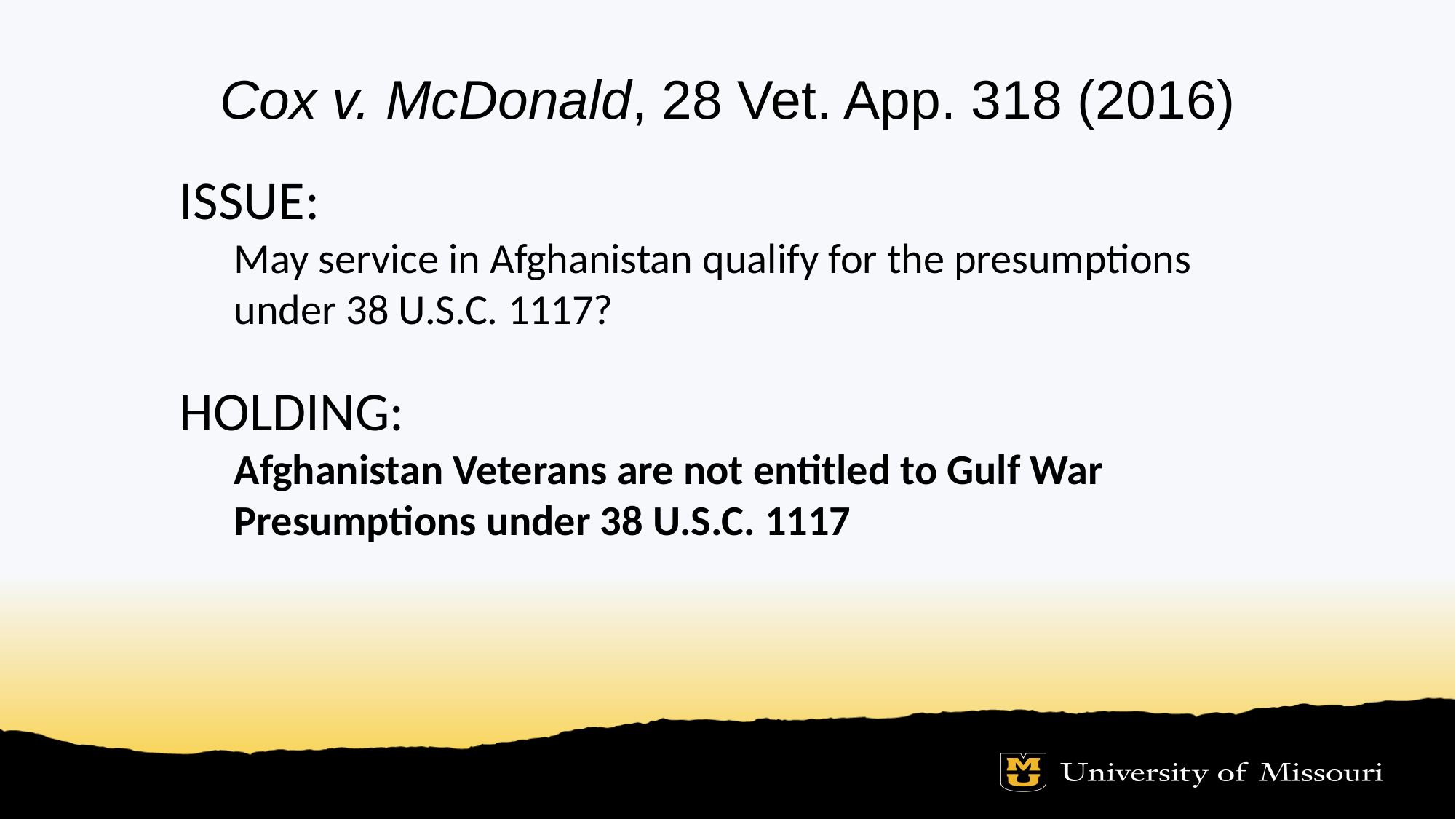

# Cox v. McDonald, 28 Vet. App. 318 (2016)
ISSUE:
May service in Afghanistan qualify for the presumptions under 38 U.S.C. 1117?

HOLDING:
Afghanistan Veterans are not entitled to Gulf War Presumptions under 38 U.S.C. 1117